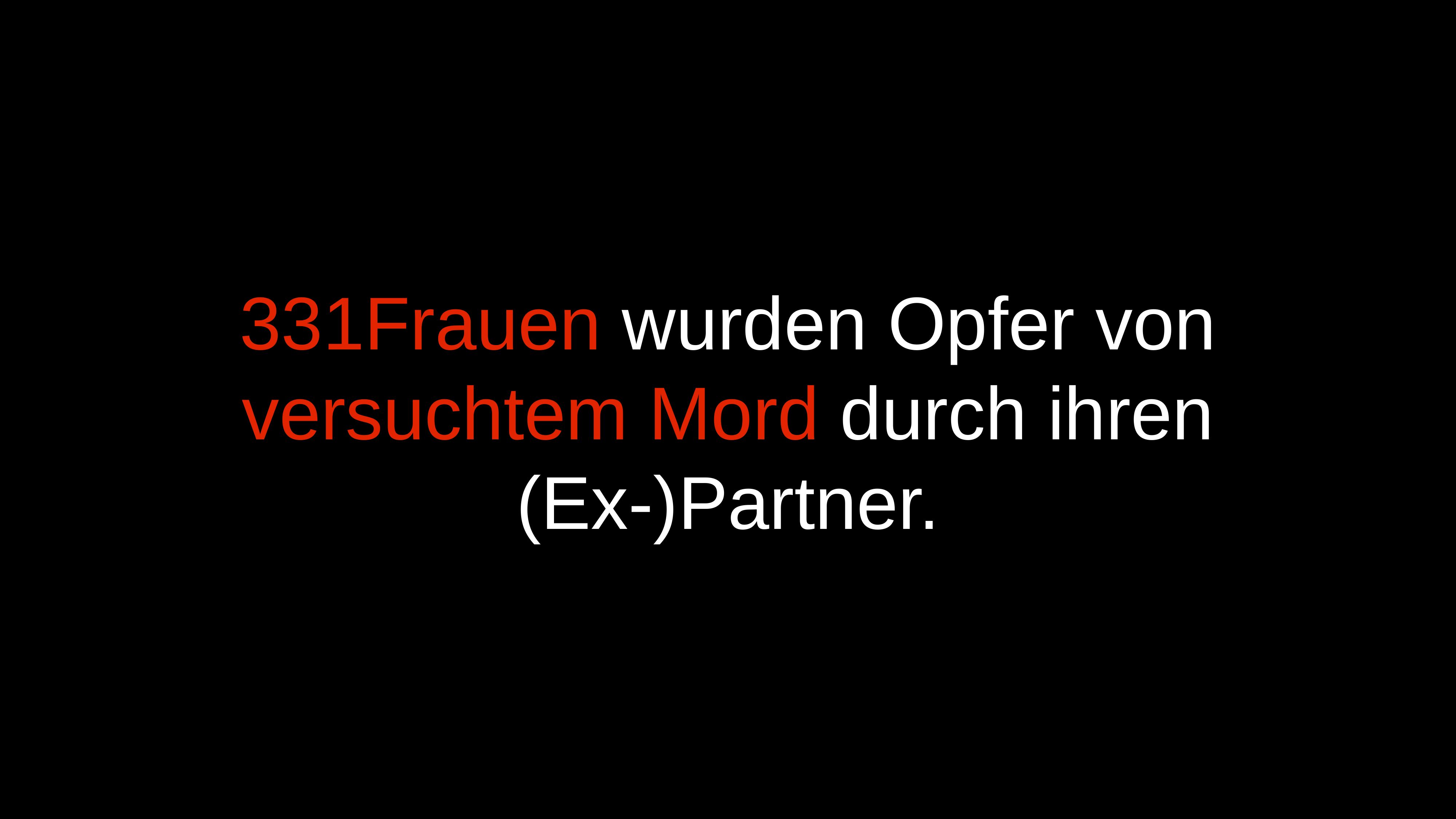

# 331Frauen wurden Opfer von versuchtem Mord durch ihren (Ex-)Partner.